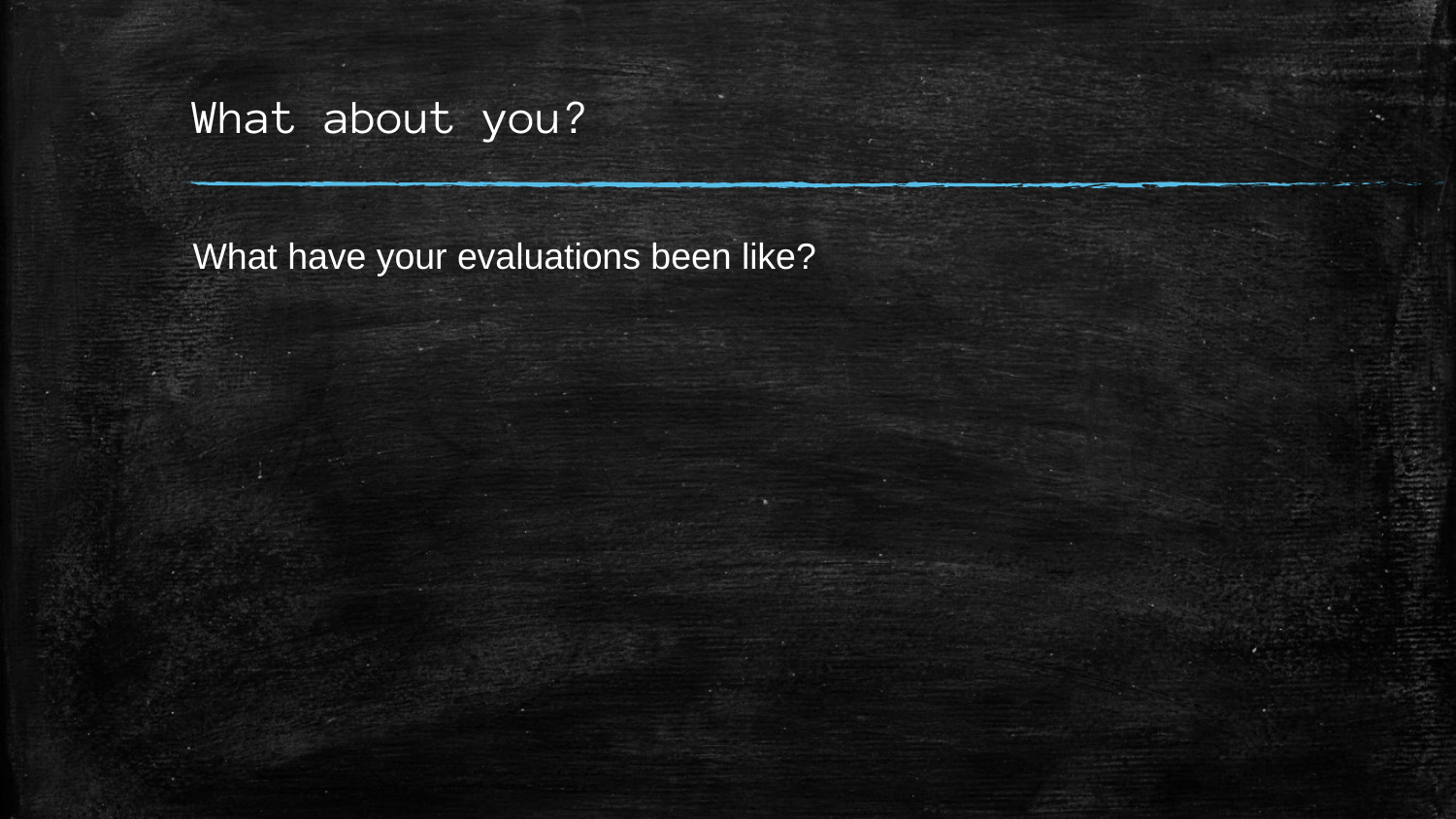

# What about you?
What have your evaluations been like?